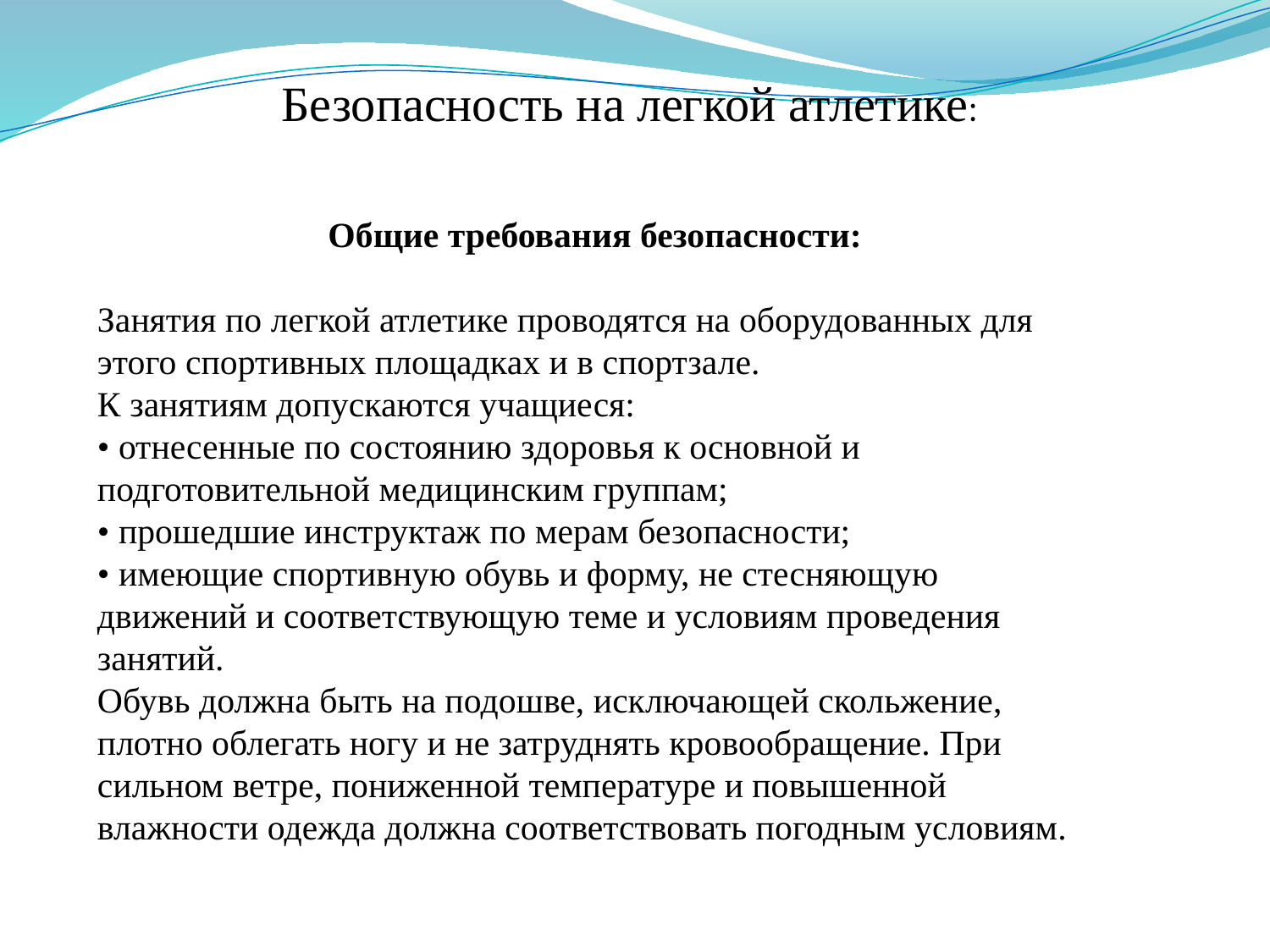

Безопасность на легкой атлетике:
Общие требования безопасности:

Занятия по легкой атлетике проводятся на оборудованных для этого спортивных площадках и в спортзале.
К занятиям допускаются учащиеся:
• отнесенные по состоянию здоровья к основной и подготовительной медицинским группам;
• прошедшие инструктаж по мерам безопасности;
• имеющие спортивную обувь и форму, не стесняющую движений и соответствующую теме и условиям проведения занятий.
Обувь должна быть на подошве, исключающей скольжение, плотно облегать ногу и не затруднять кровообращение. При сильном ветре, пониженной температуре и повышенной влажности одежда должна соответствовать погодным условиям.